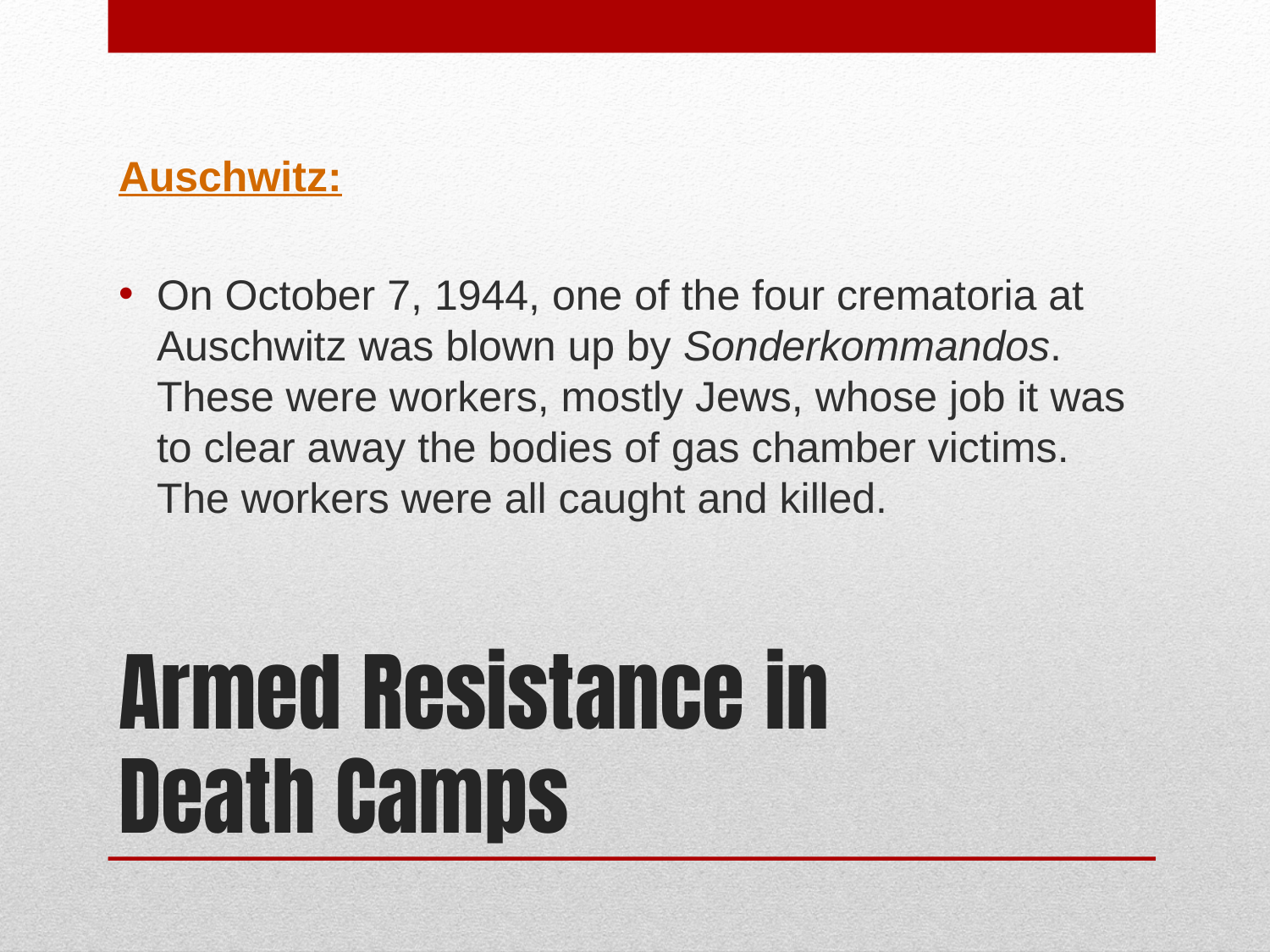

Auschwitz:

On October 7, 1944, one of the four crematoria at Auschwitz was blown up by Sonderkommandos. These were workers, mostly Jews, whose job it was to clear away the bodies of gas chamber victims. The workers were all caught and killed.

# Armed Resistance in Death Camps